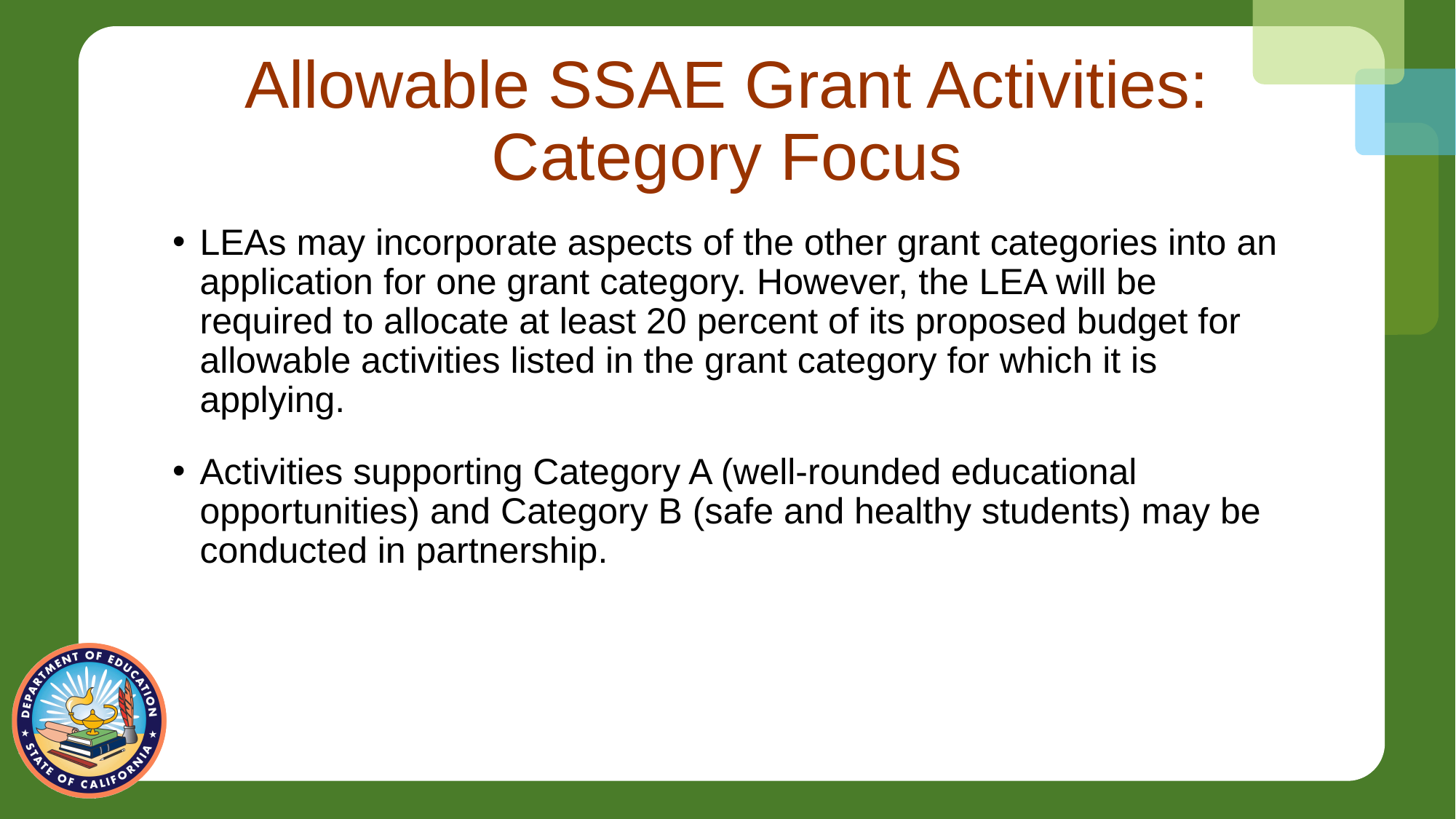

# Allowable SSAE Grant Activities: Category Focus
LEAs may incorporate aspects of the other grant categories into an application for one grant category. However, the LEA will be required to allocate at least 20 percent of its proposed budget for allowable activities listed in the grant category for which it is applying.
Activities supporting Category A (well-rounded educational opportunities) and Category B (safe and healthy students) may be conducted in partnership.